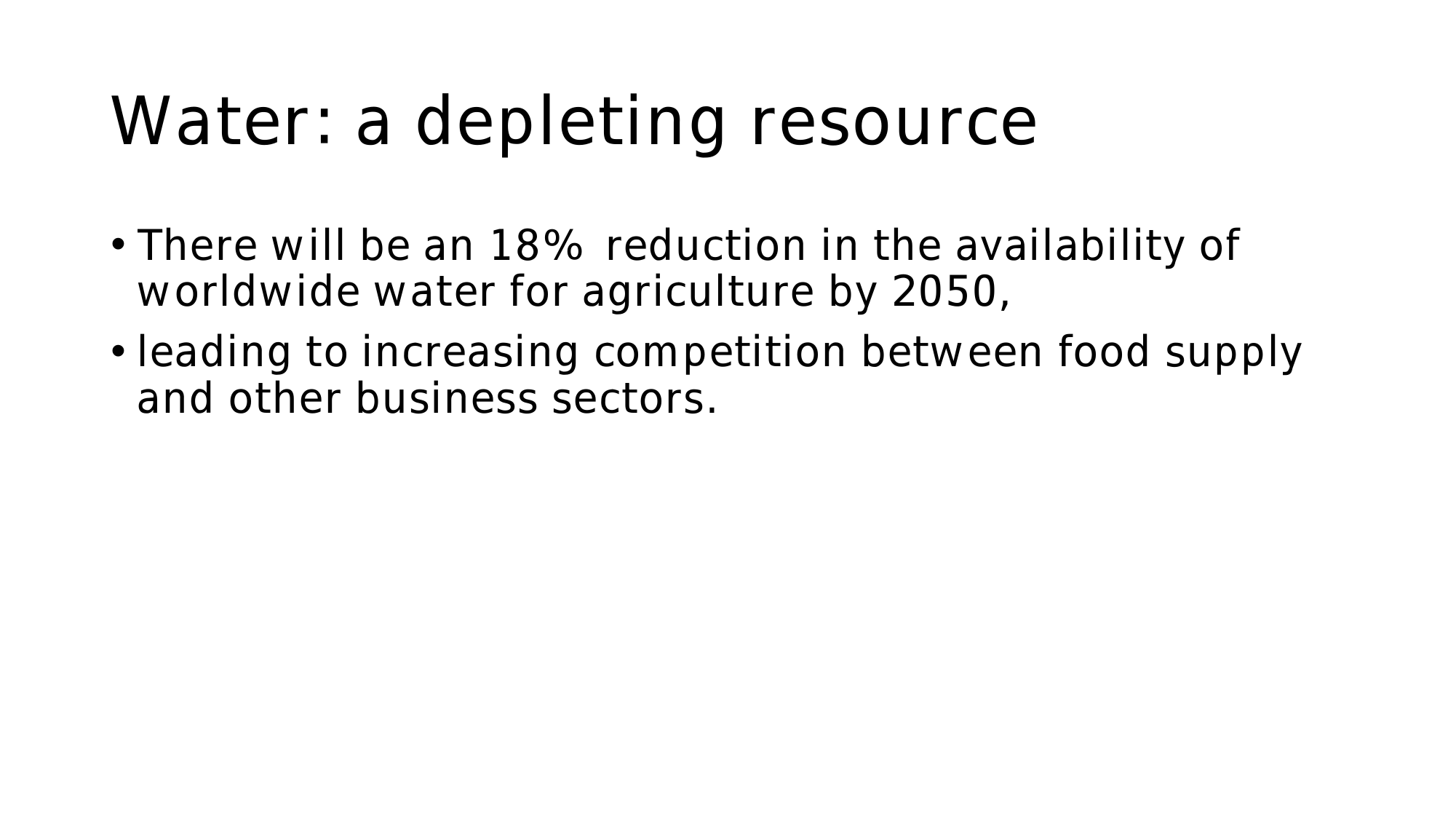

# Water: a depleting resource
There will be an 18% reduction in the availability of worldwide water for agriculture by 2050,
leading to increasing competition between food supply and other business sectors.